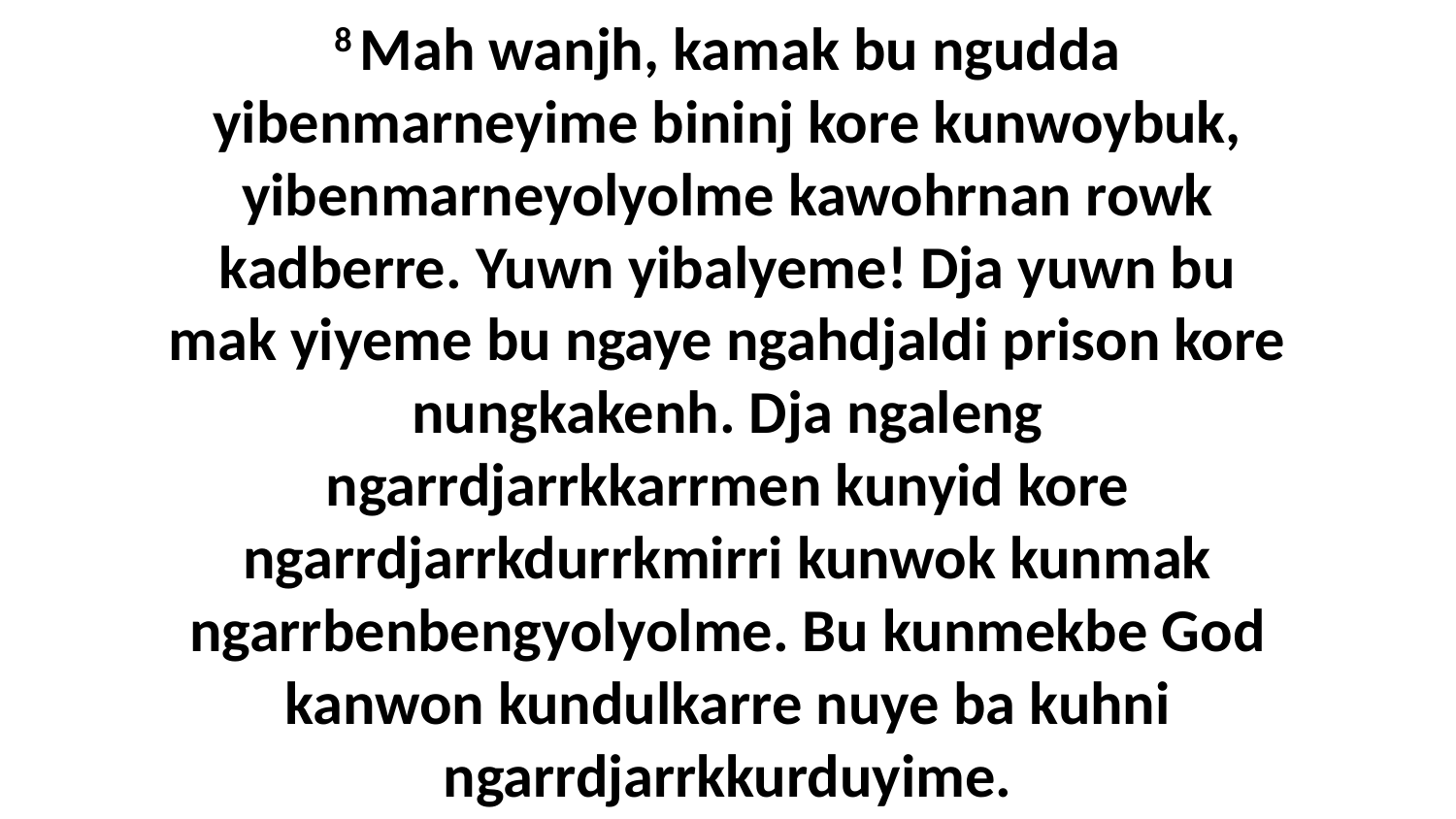

8 Mah wanjh, kamak bu ngudda yibenmarneyime bininj kore kunwoybuk, yibenmarneyolyolme kawohrnan rowk kadberre. Yuwn yibalyeme! Dja yuwn bu mak yiyeme bu ngaye ngahdjaldi prison kore nungkakenh. Dja ngaleng ngarrdjarrkkarrmen kunyid kore ngarrdjarrkdurrkmirri kunwok kunmak ngarrbenbengyolyolme. Bu kunmekbe God kanwon kundulkarre nuye ba kuhni ngarrdjarrkkurduyime.